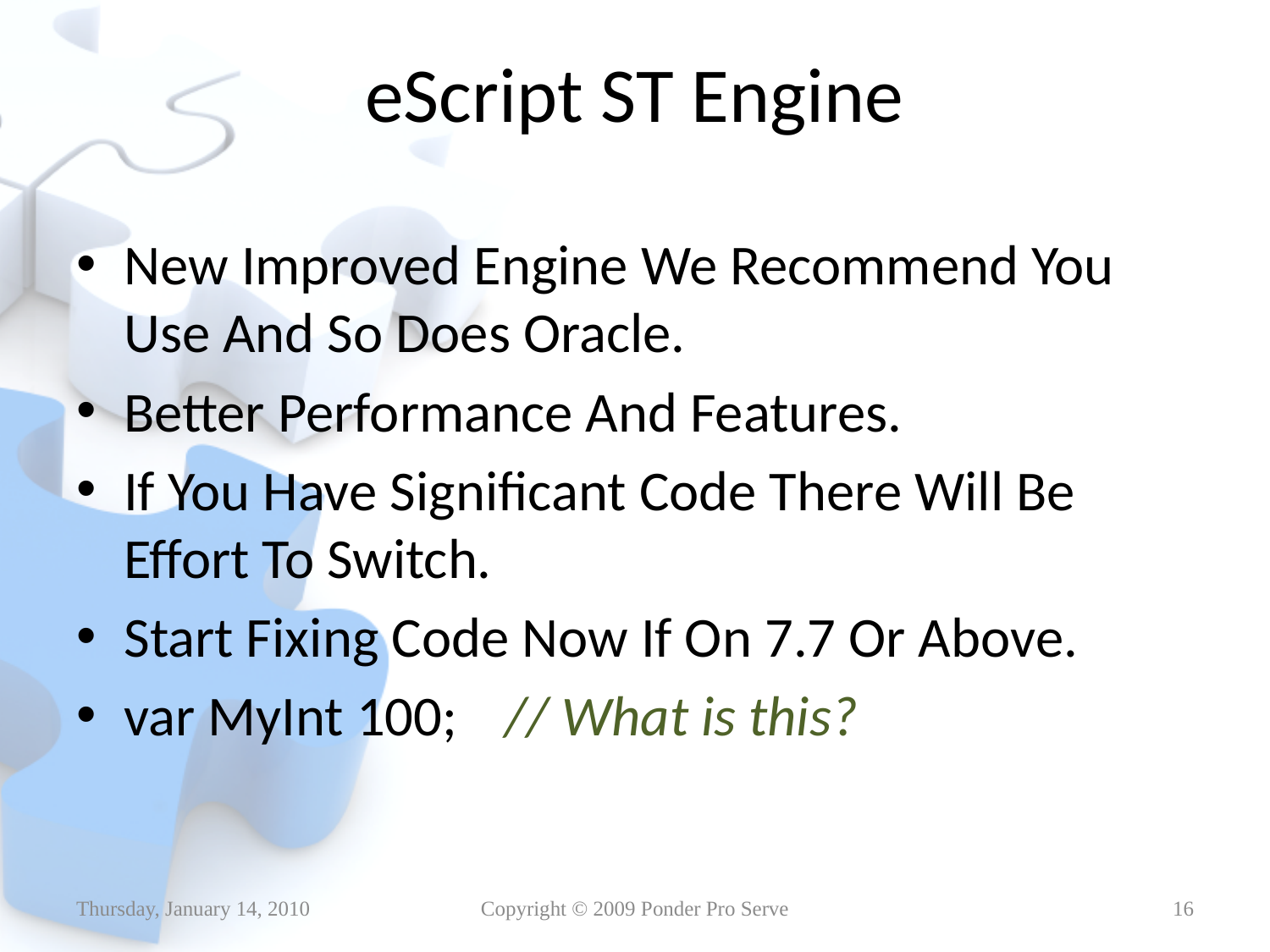

# eScript ST Engine
New Improved Engine We Recommend You Use And So Does Oracle.
Better Performance And Features.
If You Have Significant Code There Will Be Effort To Switch.
Start Fixing Code Now If On 7.7 Or Above.
var MyInt 100;	// What is this?
Thursday, January 14, 2010
Copyright © 2009 Ponder Pro Serve
16